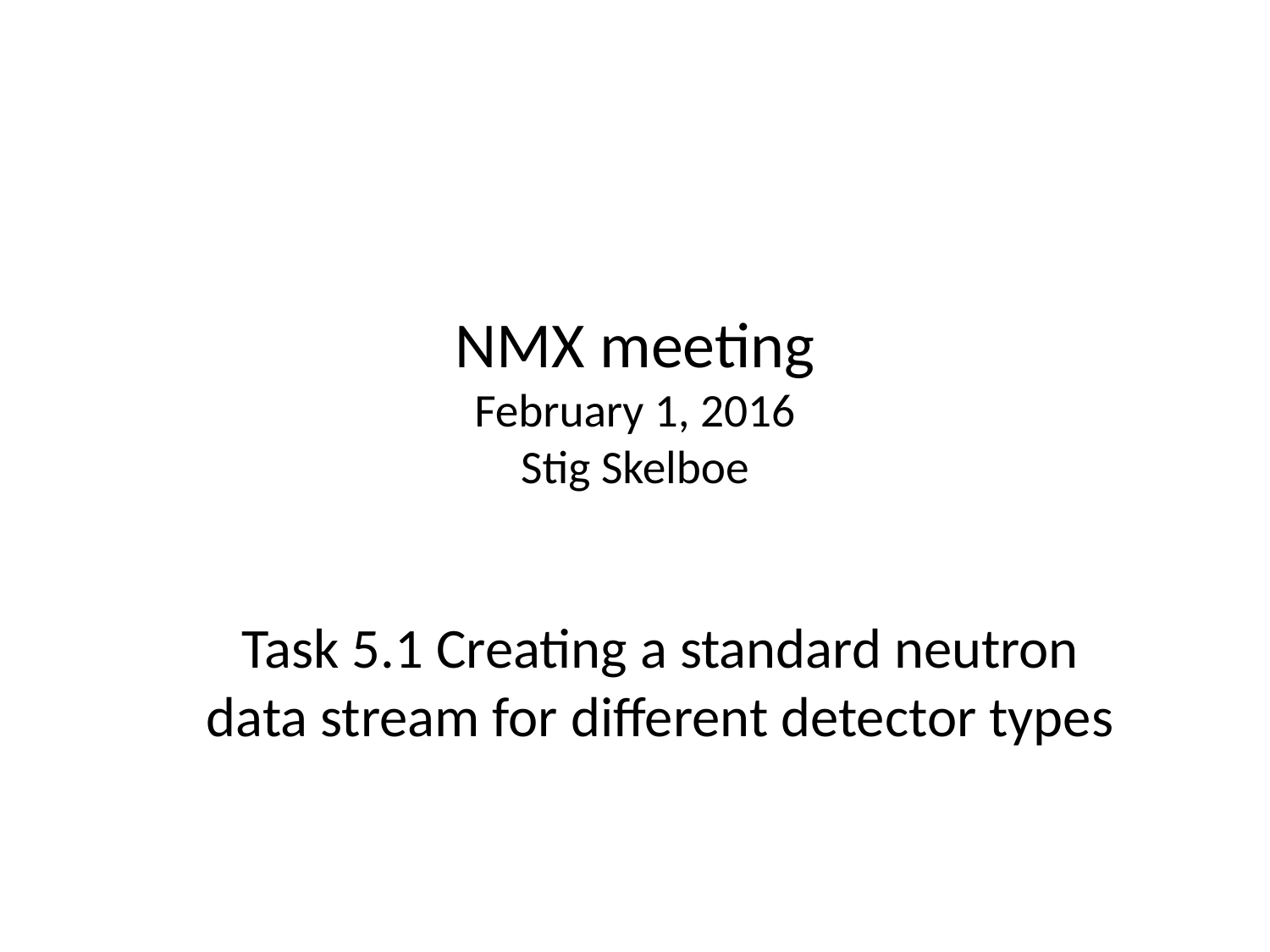

# NMX meeting February 1, 2016 Stig Skelboe
Task 5.1 Creating a standard neutron data stream for different detector types